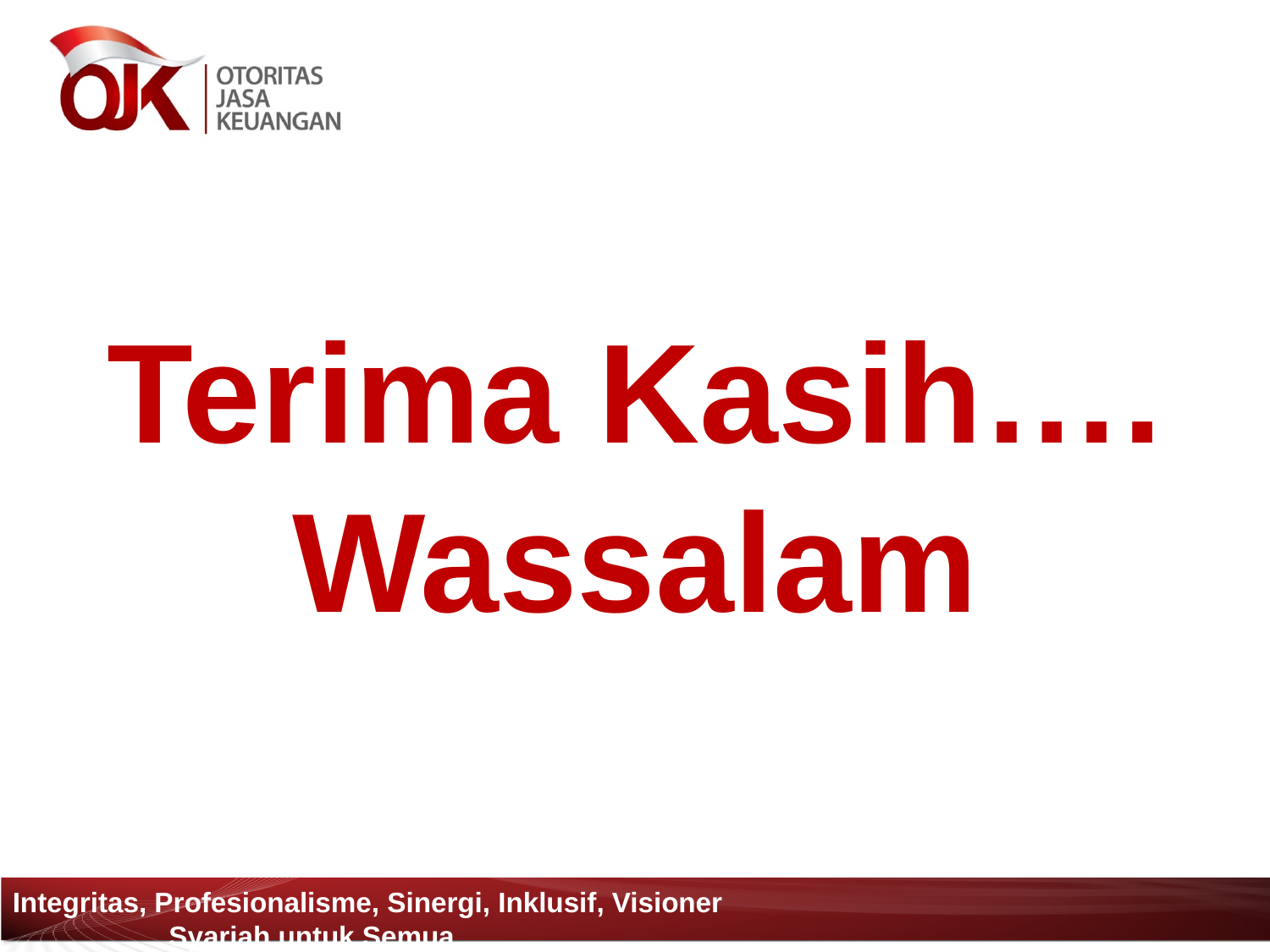

Terima Kasih….
Wassalam
Integritas, Profesionalisme, Sinergi, Inklusif, Visioner                                                                               Syariah untuk Semua